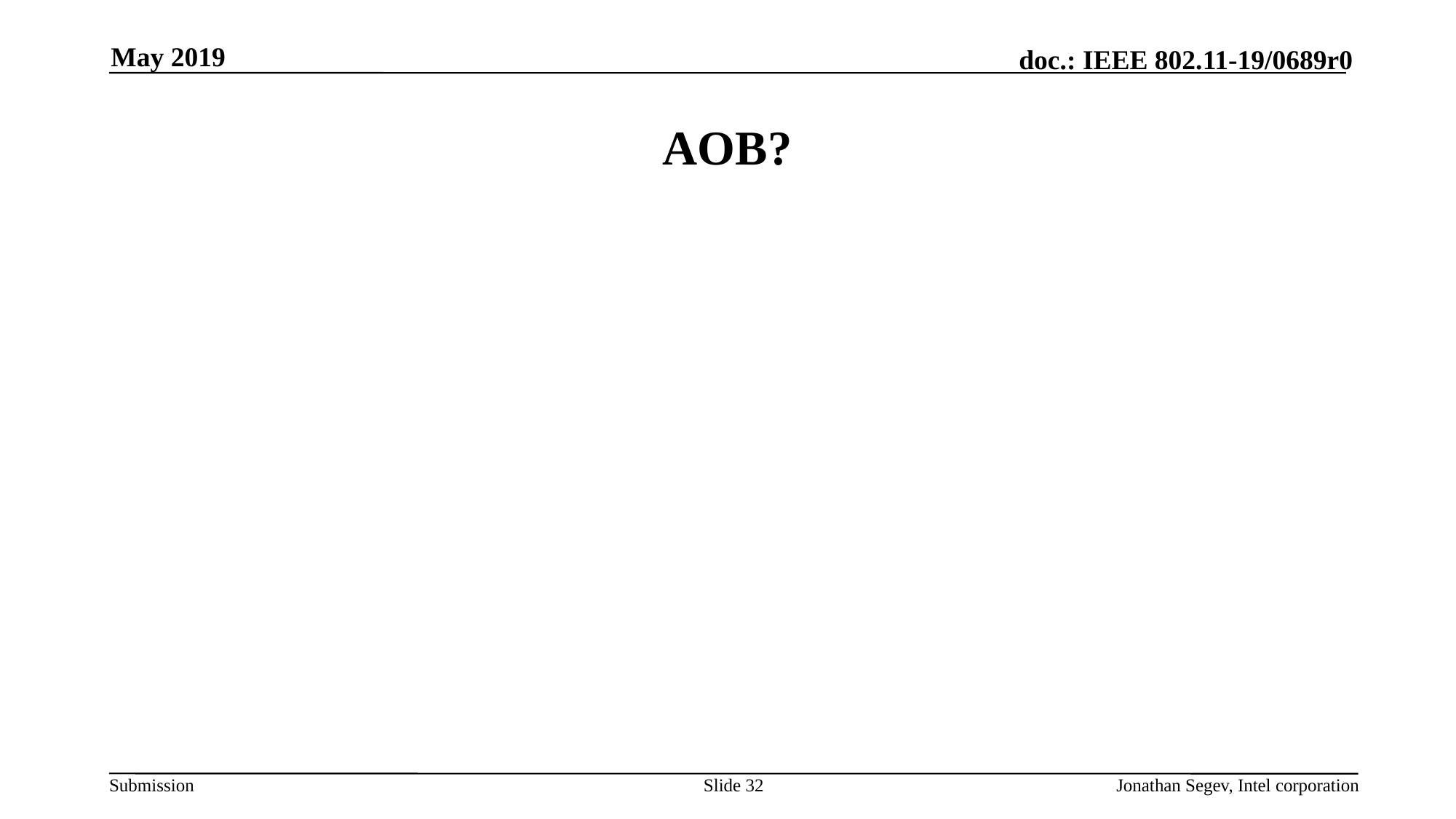

May 2019
# AOB?

Slide 32
Jonathan Segev, Intel corporation